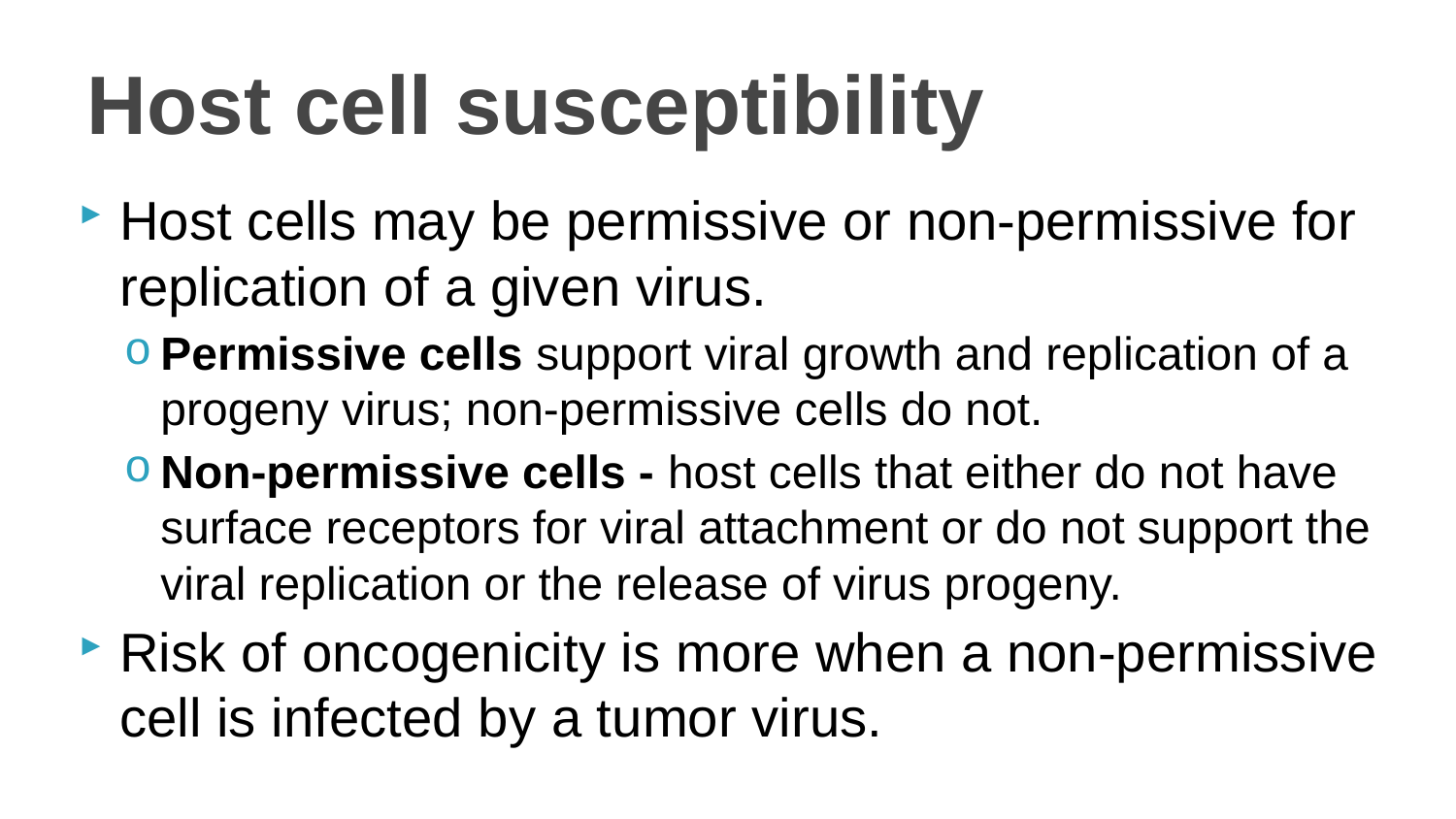

# Host cell susceptibility
Host cells may be permissive or non-permissive for replication of a given virus.
Permissive cells support viral growth and replication of a progeny virus; non-permissive cells do not.
Non-permissive cells - host cells that either do not have surface receptors for viral attachment or do not support the viral replication or the release of virus progeny.
Risk of oncogenicity is more when a non-permissive cell is infected by a tumor virus.